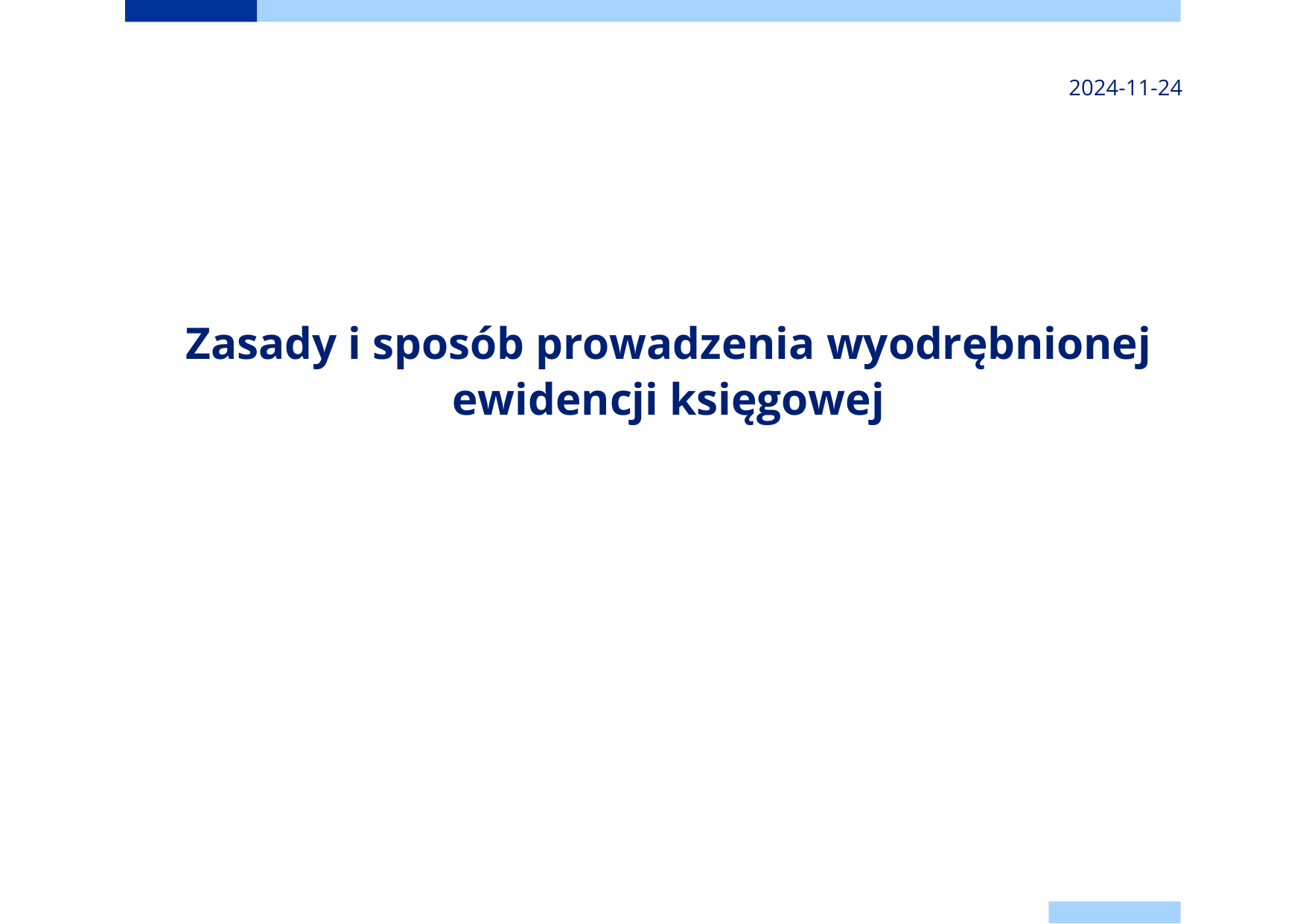

2024-11-24
# Zasady i sposób prowadzenia wyodrębnionej ewidencji księgowej